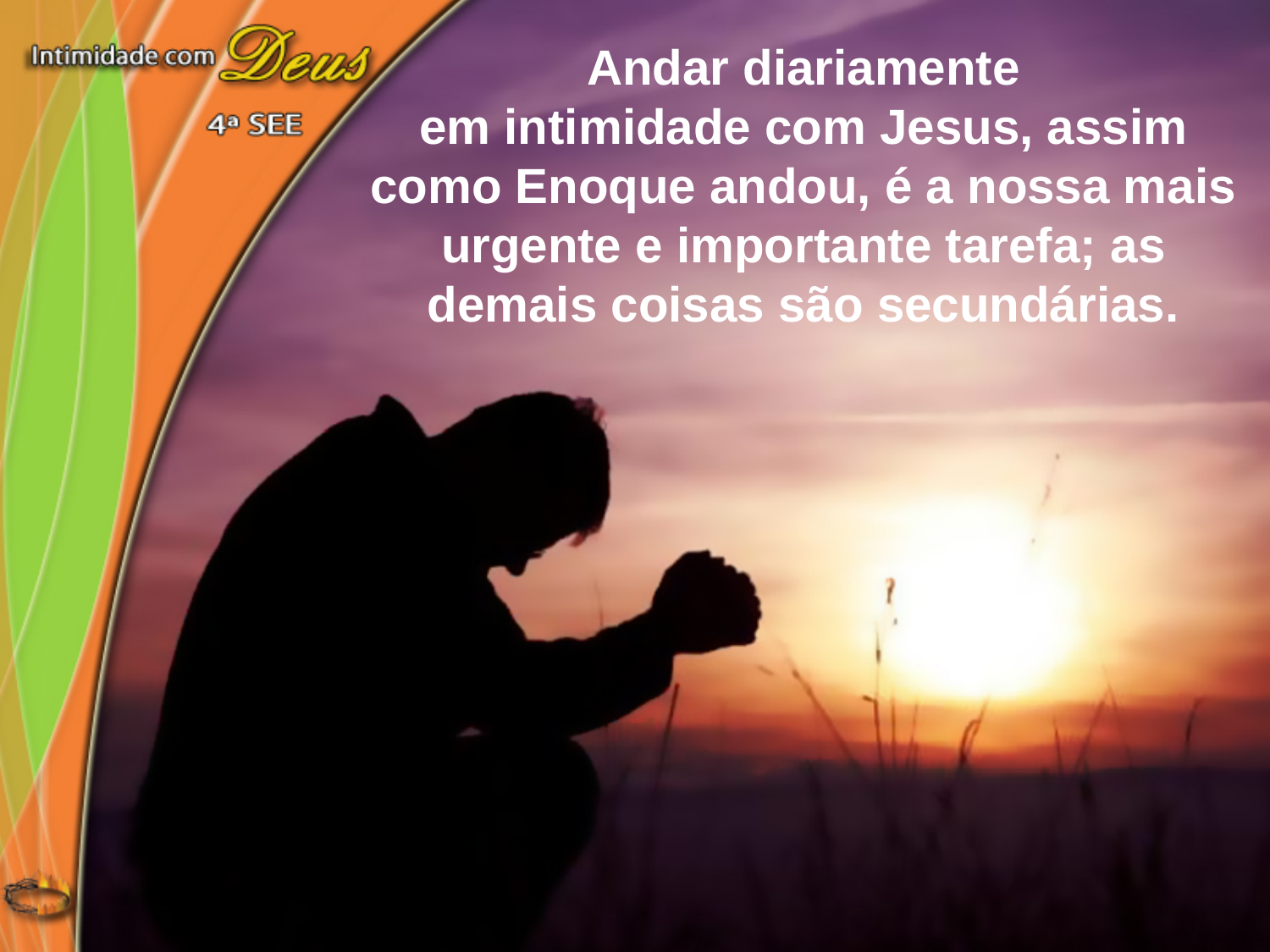

Andar diariamente
em intimidade com Jesus, assim como Enoque andou, é a nossa mais urgente e importante tarefa; as demais coisas são secundárias.